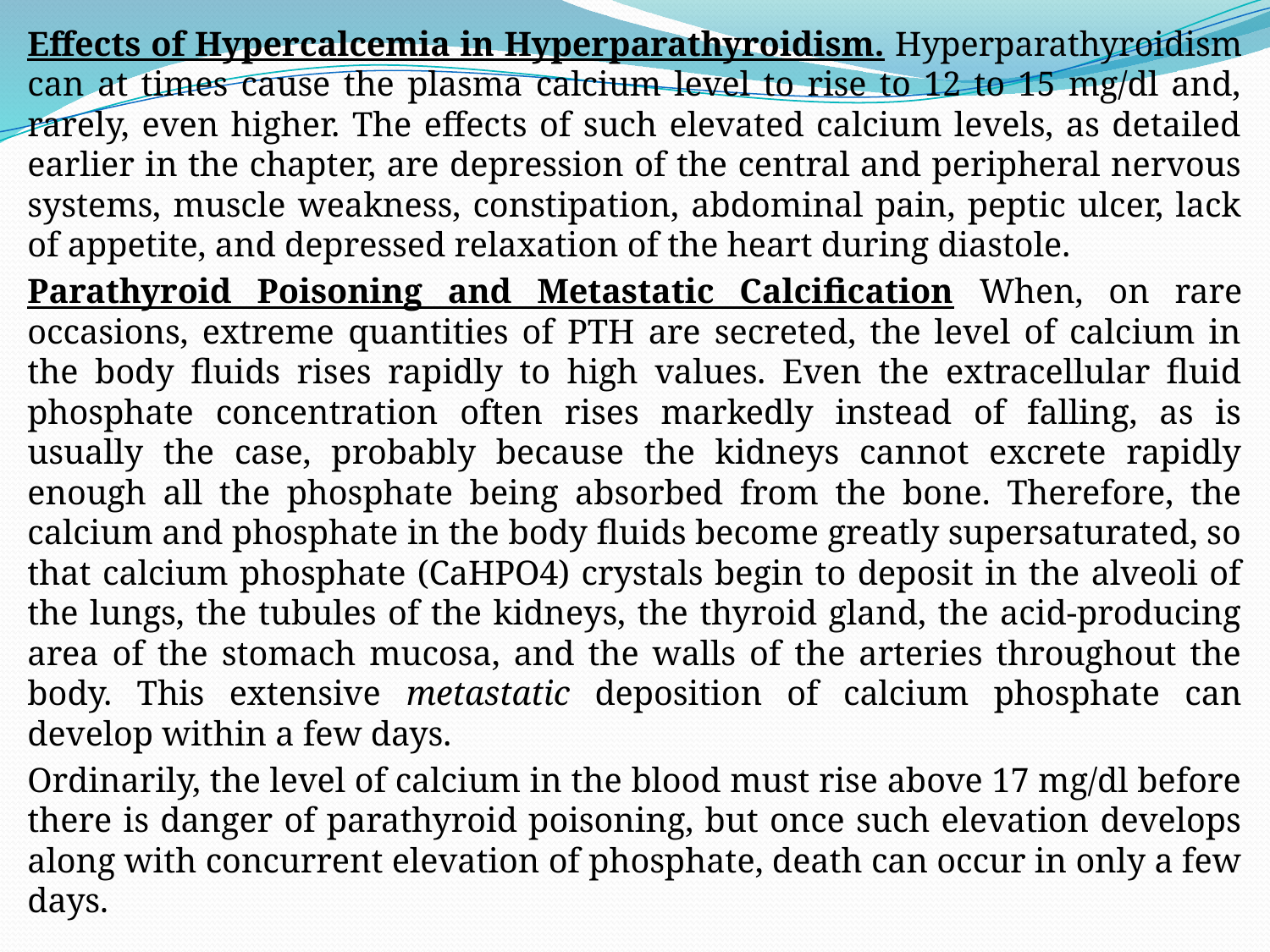

Effects of Hypercalcemia in Hyperparathyroidism. Hyperparathyroidism can at times cause the plasma calcium level to rise to 12 to 15 mg/dl and, rarely, even higher. The effects of such elevated calcium levels, as detailed earlier in the chapter, are depression of the central and peripheral nervous systems, muscle weakness, constipation, abdominal pain, peptic ulcer, lack of appetite, and depressed relaxation of the heart during diastole.
Parathyroid Poisoning and Metastatic Calcification When, on rare occasions, extreme quantities of PTH are secreted, the level of calcium in the body fluids rises rapidly to high values. Even the extracellular fluid phosphate concentration often rises markedly instead of falling, as is usually the case, probably because the kidneys cannot excrete rapidly enough all the phosphate being absorbed from the bone. Therefore, the calcium and phosphate in the body fluids become greatly supersaturated, so that calcium phosphate (CaHPO4) crystals begin to deposit in the alveoli of the lungs, the tubules of the kidneys, the thyroid gland, the acid-producing area of the stomach mucosa, and the walls of the arteries throughout the body. This extensive metastatic deposition of calcium phosphate can develop within a few days.
Ordinarily, the level of calcium in the blood must rise above 17 mg/dl before there is danger of parathyroid poisoning, but once such elevation develops along with concurrent elevation of phosphate, death can occur in only a few days.